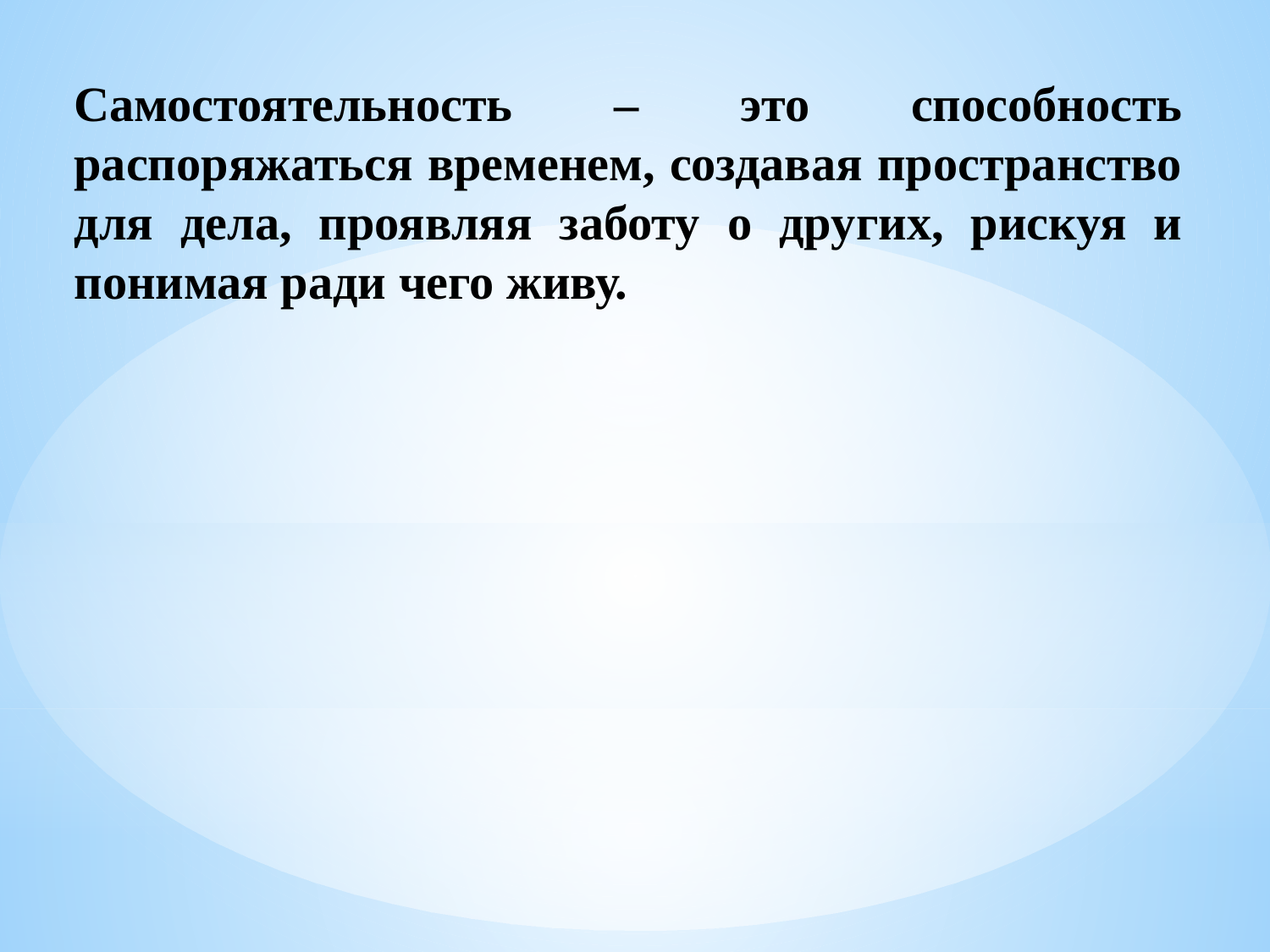

Самостоятельность – это способность распоряжаться временем, создавая пространство для дела, проявляя заботу о других, рискуя и понимая ради чего живу.